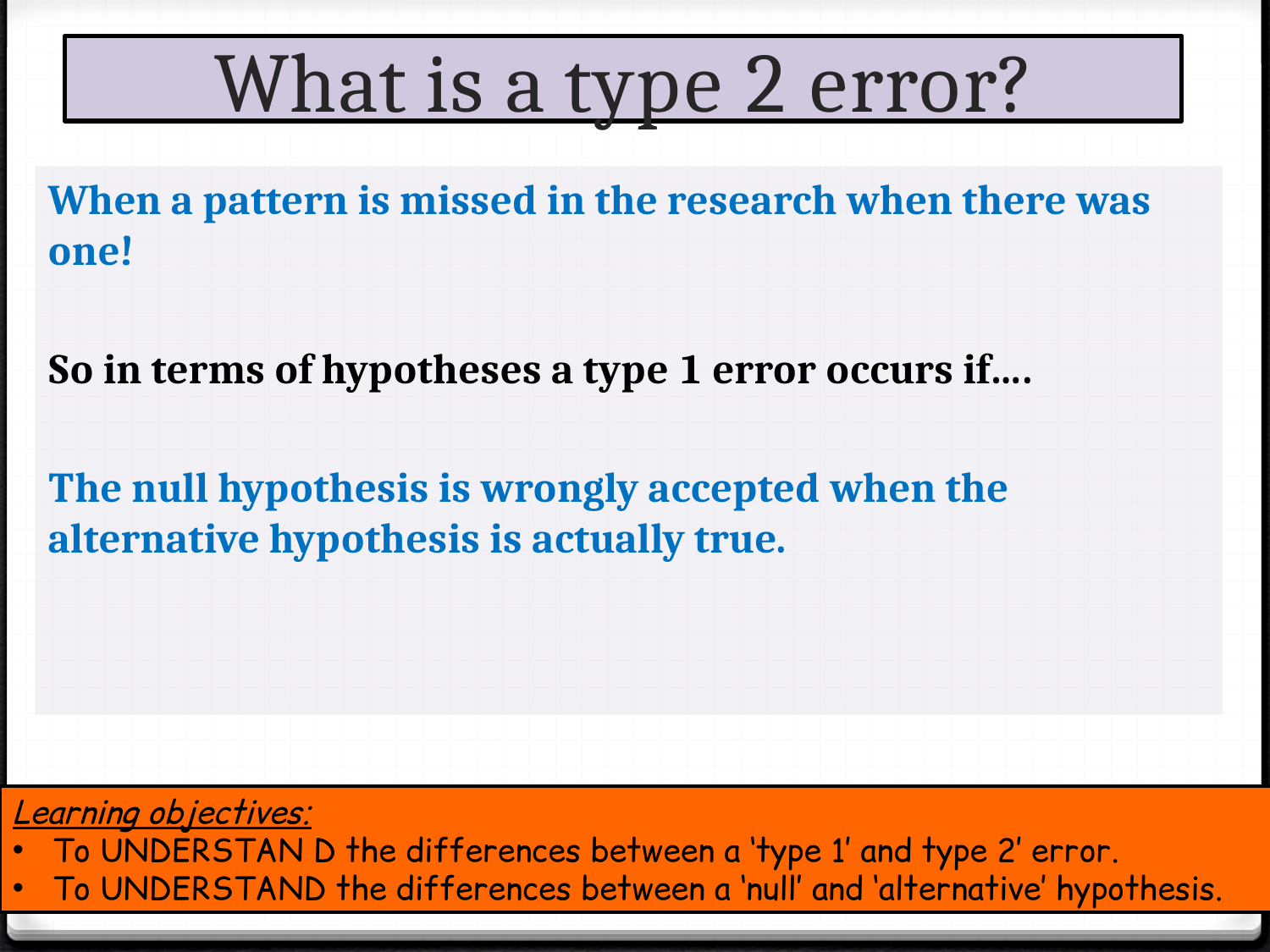

# What is a type 2 error?
When a pattern is missed in the research when there was one!

So in terms of hypotheses a type 1 error occurs if….

The null hypothesis is wrongly accepted when the alternative hypothesis is actually true.
Learning objectives:
To UNDERSTAN D the differences between a ‘type 1’ and type 2’ error.
To UNDERSTAND the differences between a ‘null’ and ‘alternative’ hypothesis.